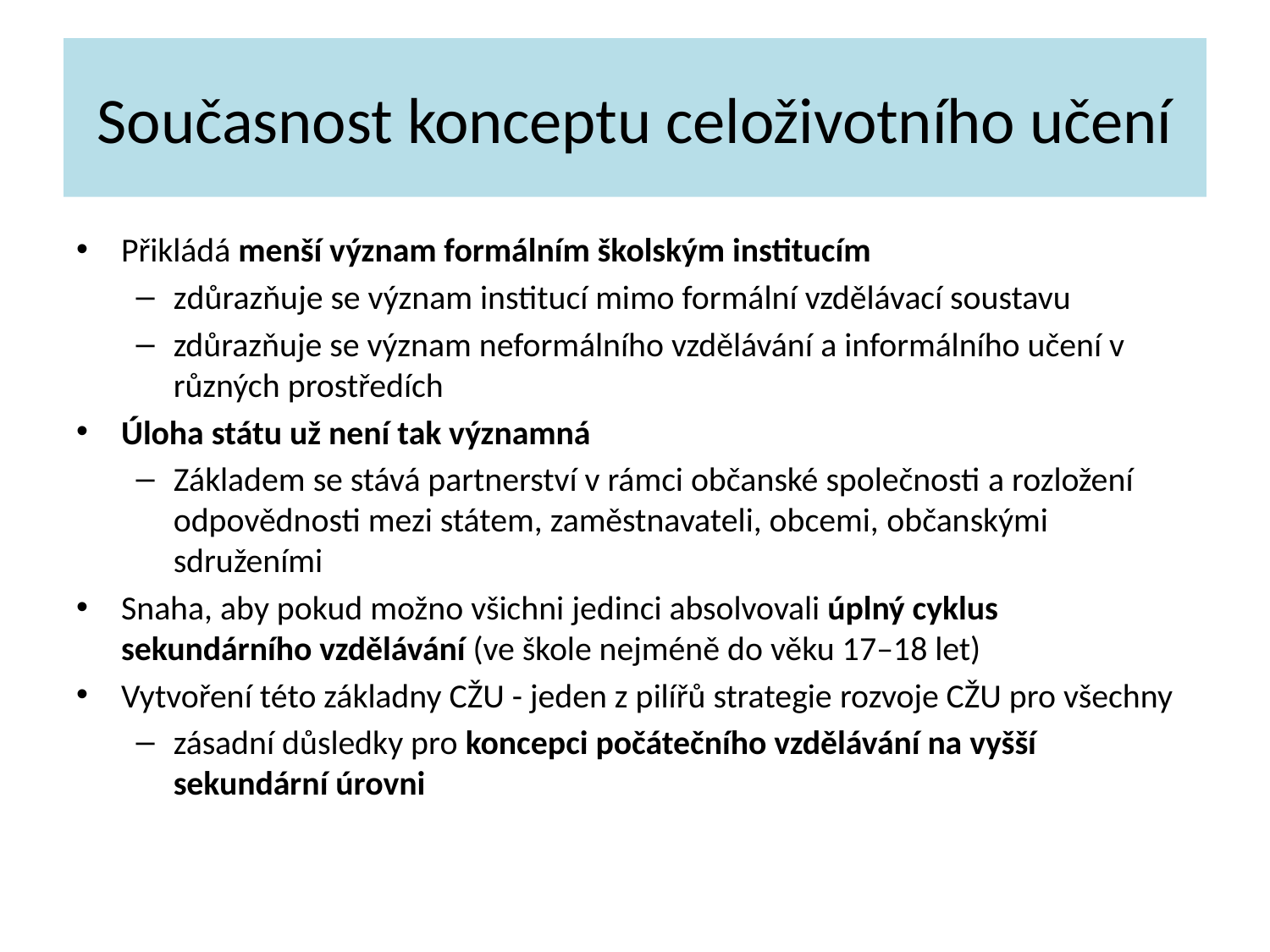

# Současnost konceptu celoživotního učení
Přikládá menší význam formálním školským institucím
zdůrazňuje se význam institucí mimo formální vzdělávací soustavu
zdůrazňuje se význam neformálního vzdělávání a informálního učení v různých prostředích
Úloha státu už není tak významná
Základem se stává partnerství v rámci občanské společnosti a rozložení odpovědnosti mezi státem, zaměstnavateli, obcemi, občanskými sdruženími
Snaha, aby pokud možno všichni jedinci absolvovali úplný cyklus sekundárního vzdělávání (ve škole nejméně do věku 17–18 let)
Vytvoření této základny CŽU - jeden z pilířů strategie rozvoje CŽU pro všechny
zásadní důsledky pro koncepci počátečního vzdělávání na vyšší sekundární úrovni